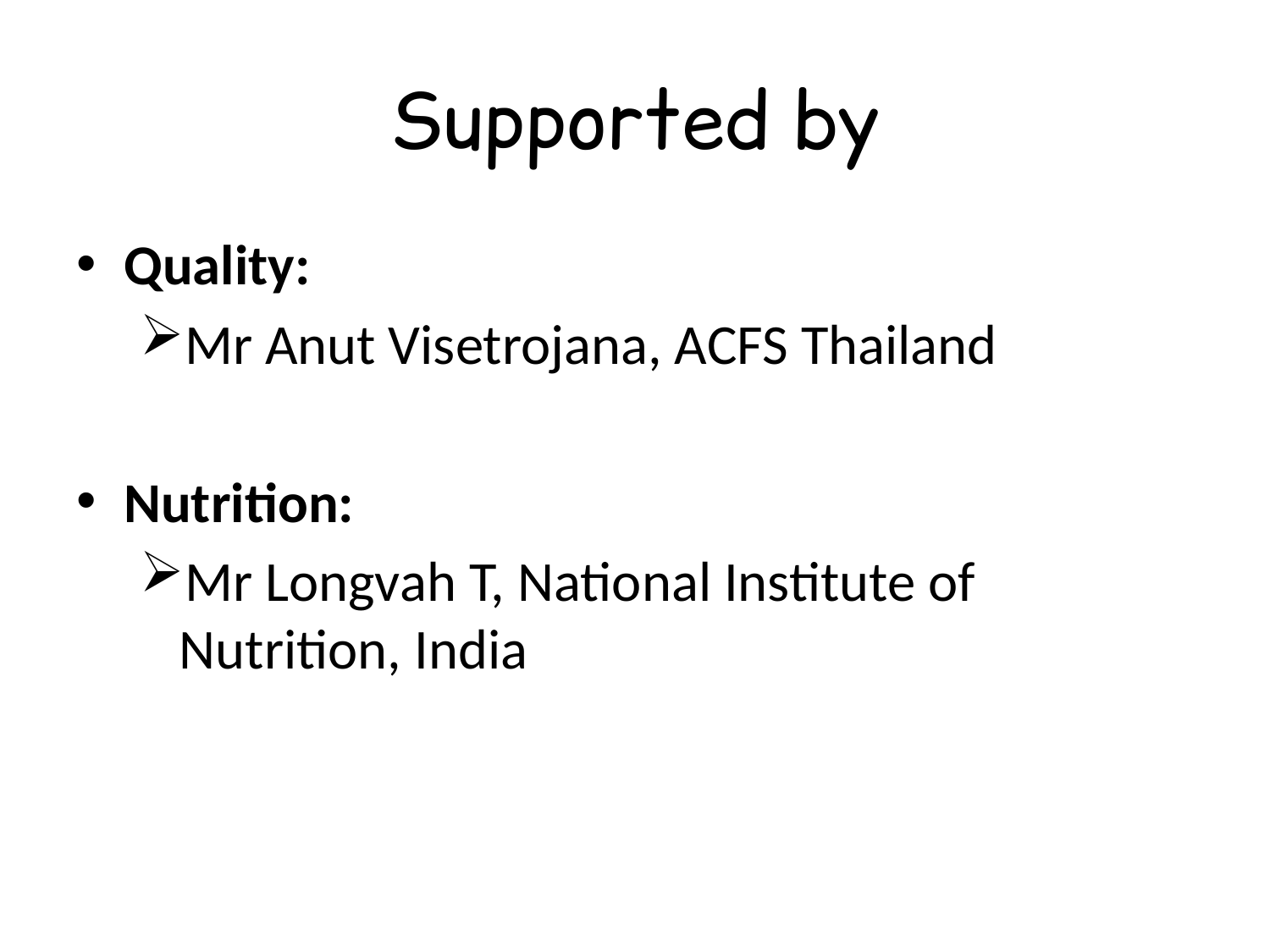

# Supported by
Quality:
Mr Anut Visetrojana, ACFS Thailand

Nutrition:
Mr Longvah T, National Institute of Nutrition, India